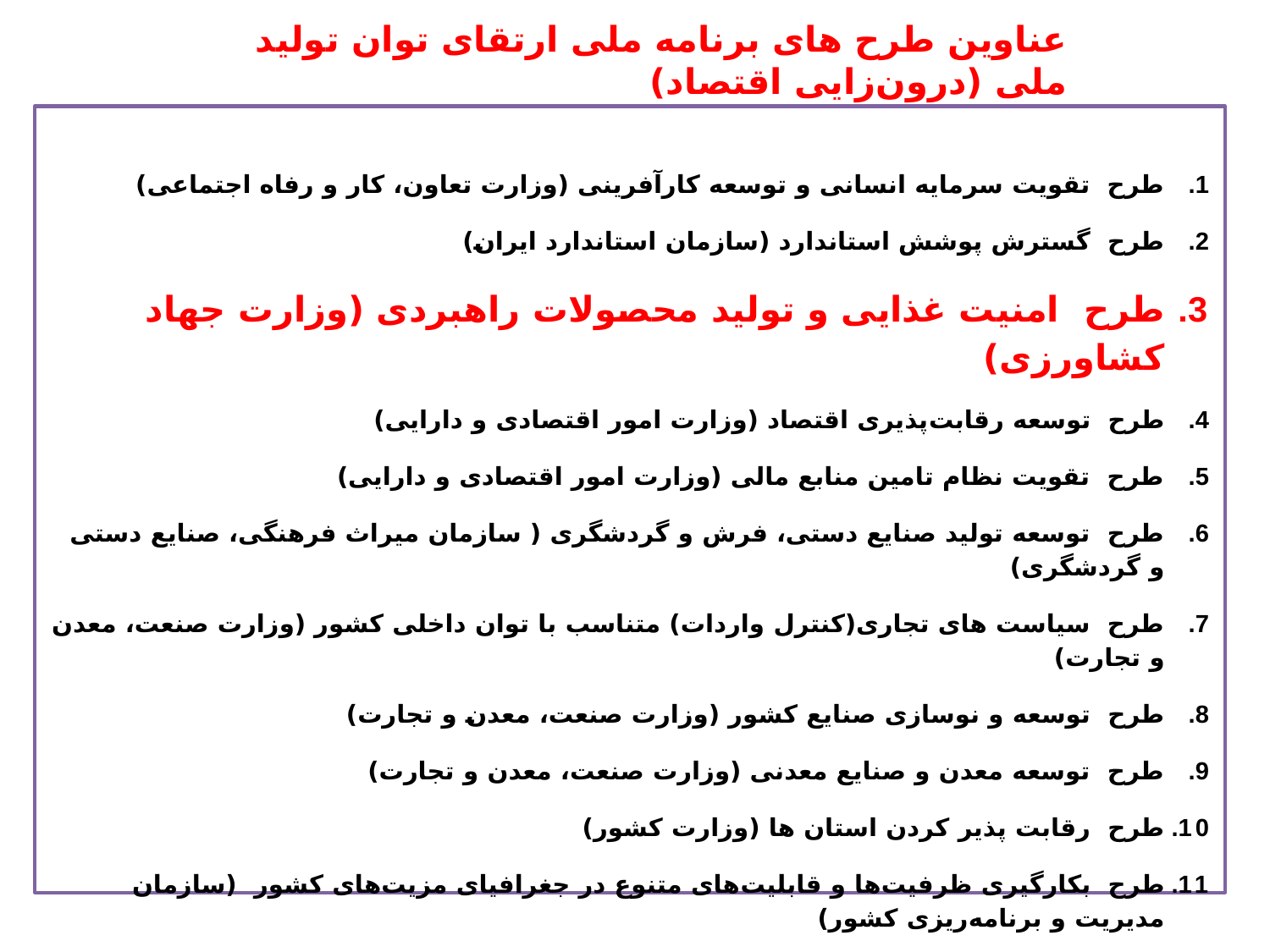

عناوین طرح های برنامه ملی ارتقای توان تولید ملی (درون‌زایی اقتصاد)

طرح  تقویت سرمایه انسانی و توسعه کارآفرینی (وزارت تعاون، کار و رفاه اجتماعی)
طرح  گسترش پوشش استاندارد (سازمان استاندارد ایران)
طرح  امنیت غذایی و تولید محصولات راهبردی (وزارت جهاد کشاورزی)
طرح  توسعه رقابت‌پذیری اقتصاد (وزارت امور اقتصادی و دارایی)
طرح  تقویت نظام تامین منابع مالی (وزارت امور اقتصادی و دارایی)
طرح  توسعه تولید صنایع دستی، فرش و گردشگری ( سازمان میراث فرهنگی، صنایع دستی و گردشگری)
طرح  سیاست های تجاری(کنترل واردات) متناسب با توان داخلی کشور (وزارت صنعت، معدن و تجارت)
طرح  توسعه و نوسازی صنایع کشور (وزارت صنعت، معدن و تجارت)
طرح  توسعه معدن و صنایع معدنی (وزارت صنعت، معدن و تجارت)
طرح  رقابت پذیر کردن استان ها (وزارت کشور)
طرح  بکارگیری ظرفیت‌ها و قابلیت‌های متنوع در جغرافیای مزیت‌های کشور  (سازمان مدیریت و برنامه‌ریزی کشور)
طرح سیاست های پولی و اعتباری (بانک مرکزی)